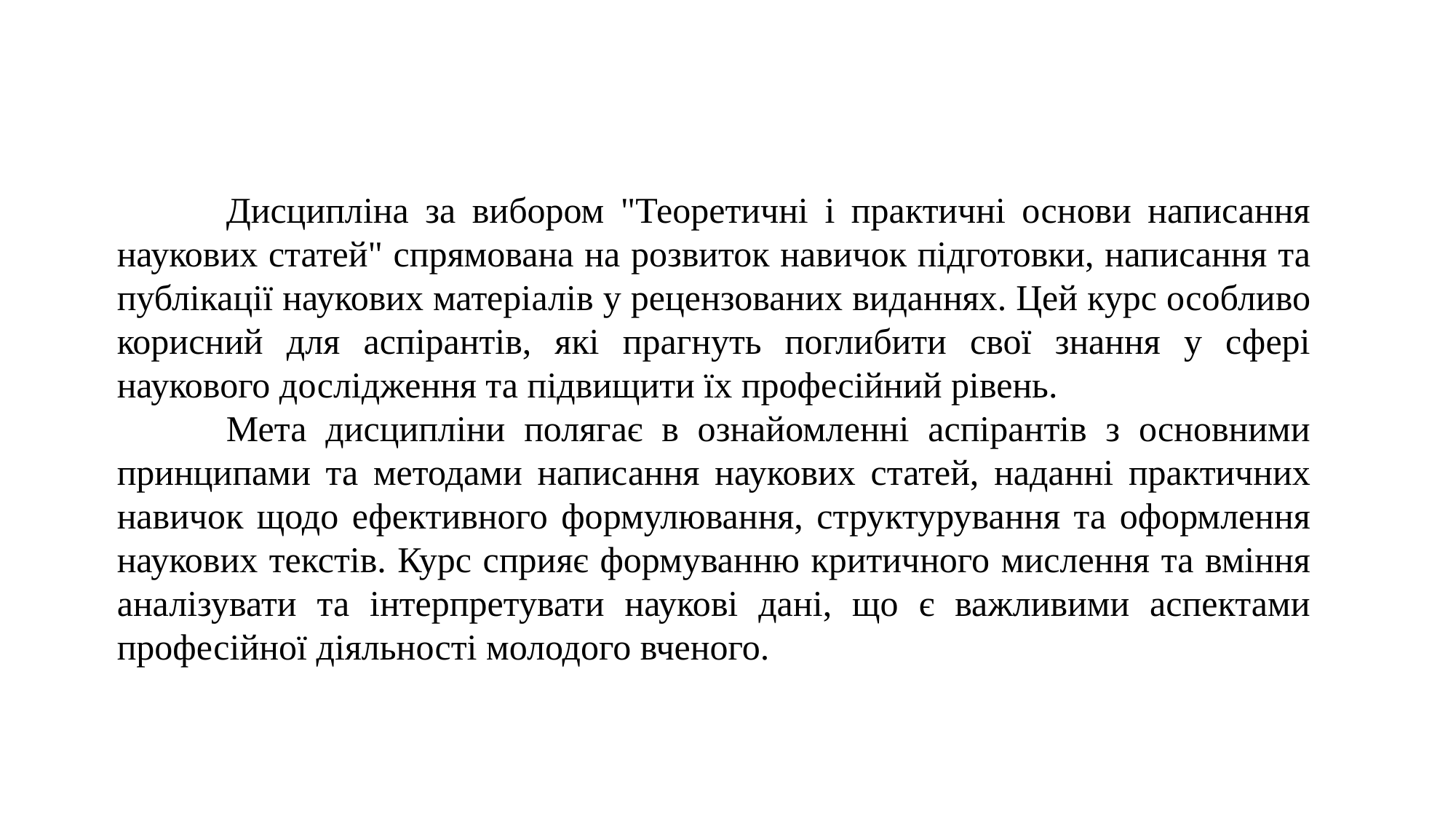

Дисципліна за вибором "Теоретичні і практичні основи написання наукових статей" спрямована на розвиток навичок підготовки, написання та публікації наукових матеріалів у рецензованих виданнях. Цей курс особливо корисний для аспірантів, які прагнуть поглибити свої знання у сфері наукового дослідження та підвищити їх професійний рівень.
	Мета дисципліни полягає в ознайомленні аспірантів з основними принципами та методами написання наукових статей, наданні практичних навичок щодо ефективного формулювання, структурування та оформлення наукових текстів. Курс сприяє формуванню критичного мислення та вміння аналізувати та інтерпретувати наукові дані, що є важливими аспектами професійної діяльності молодого вченого.